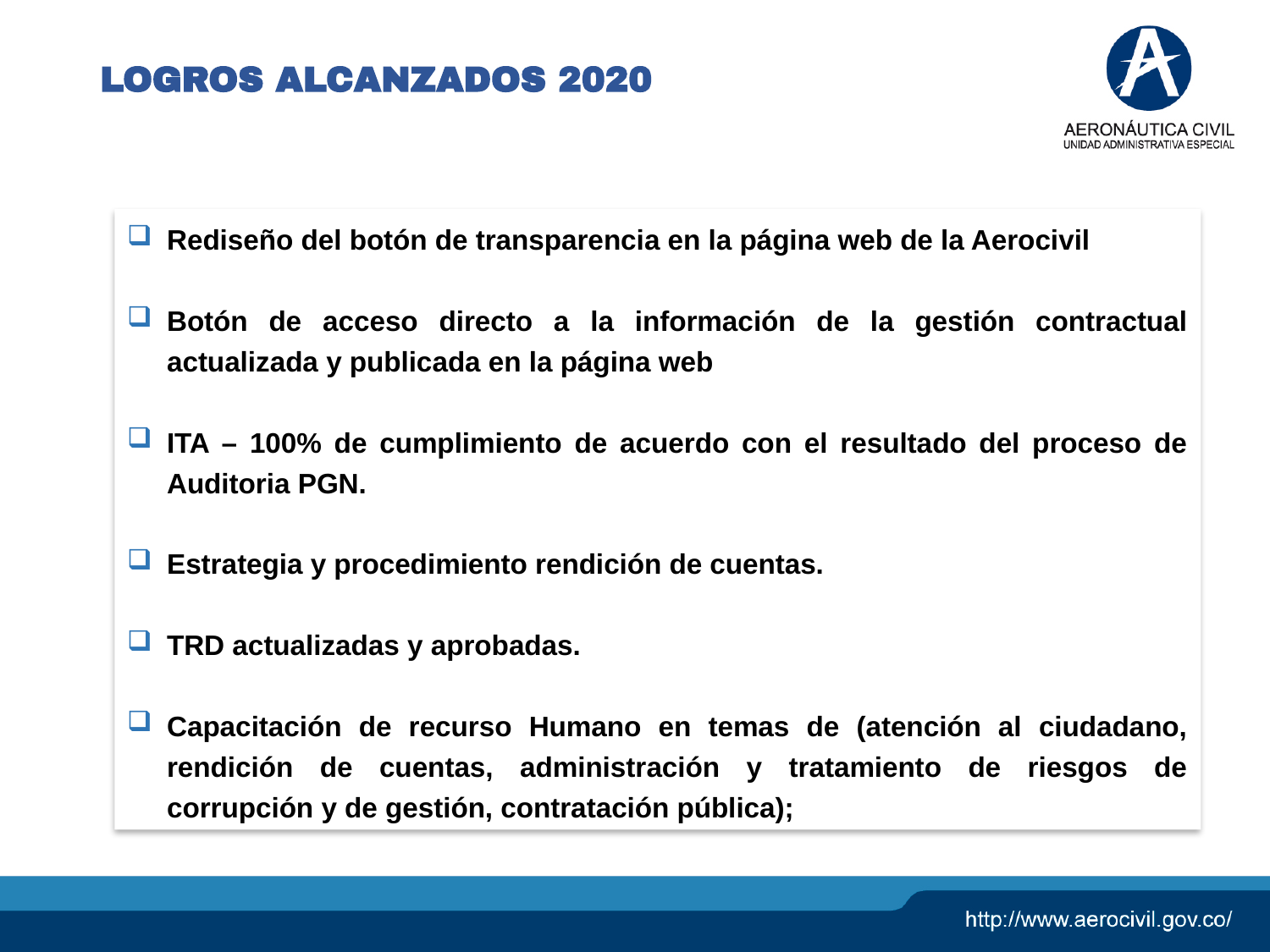

# LOGROS ALCANZADOS 2020
Rediseño del botón de transparencia en la página web de la Aerocivil

Botón de acceso directo a la información de la gestión contractual actualizada y publicada en la página web

ITA – 100% de cumplimiento de acuerdo con el resultado del proceso de Auditoria PGN.

Estrategia y procedimiento rendición de cuentas.

TRD actualizadas y aprobadas.

Capacitación de recurso Humano en temas de (atención al ciudadano, rendición de cuentas, administración y tratamiento de riesgos de corrupción y de gestión, contratación pública);